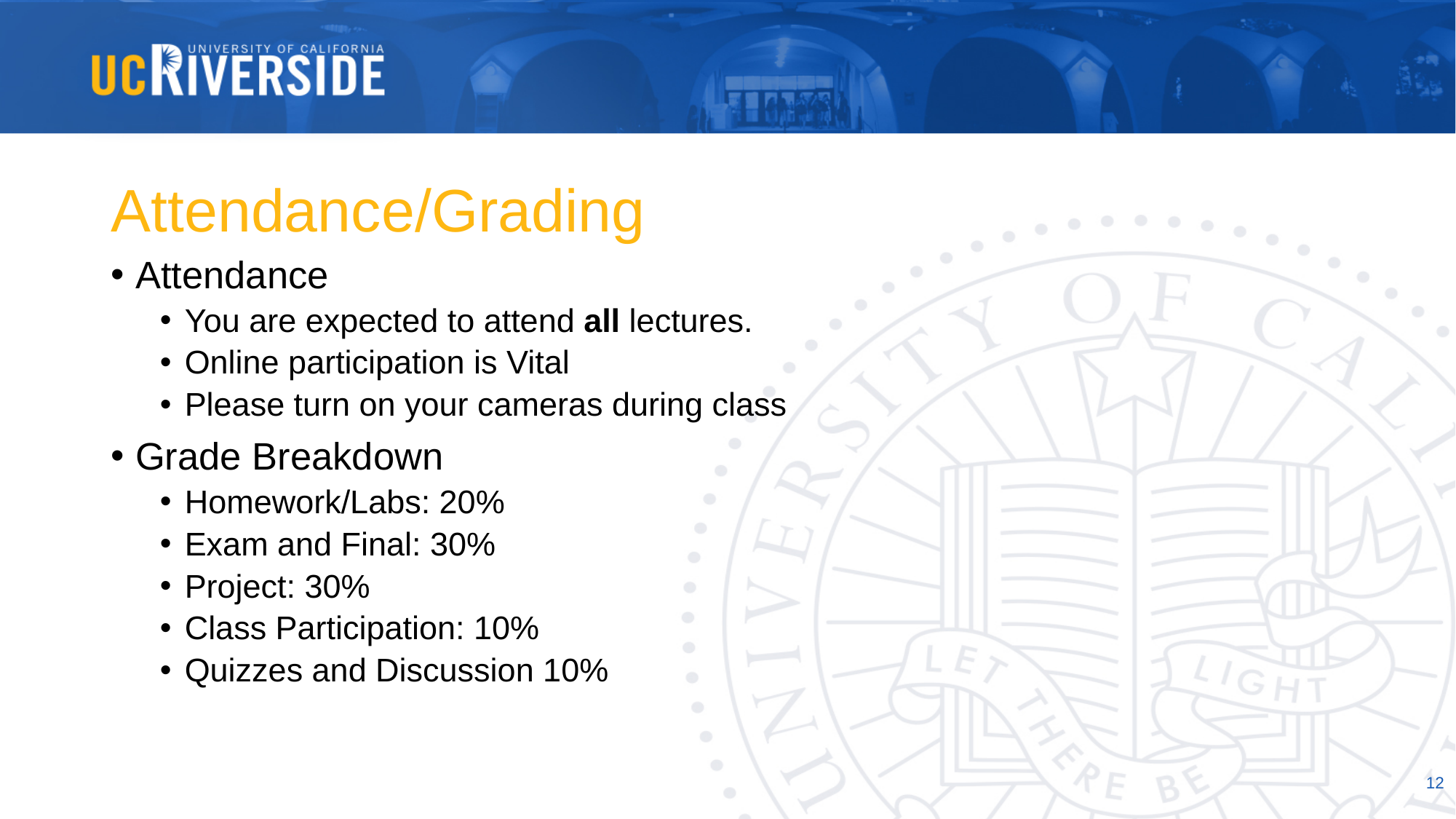

# Attendance/Grading
Attendance
You are expected to attend all lectures.
Online participation is Vital
Please turn on your cameras during class
Grade Breakdown
Homework/Labs: 20%
Exam and Final: 30%
Project: 30%
Class Participation: 10%
Quizzes and Discussion 10%
12